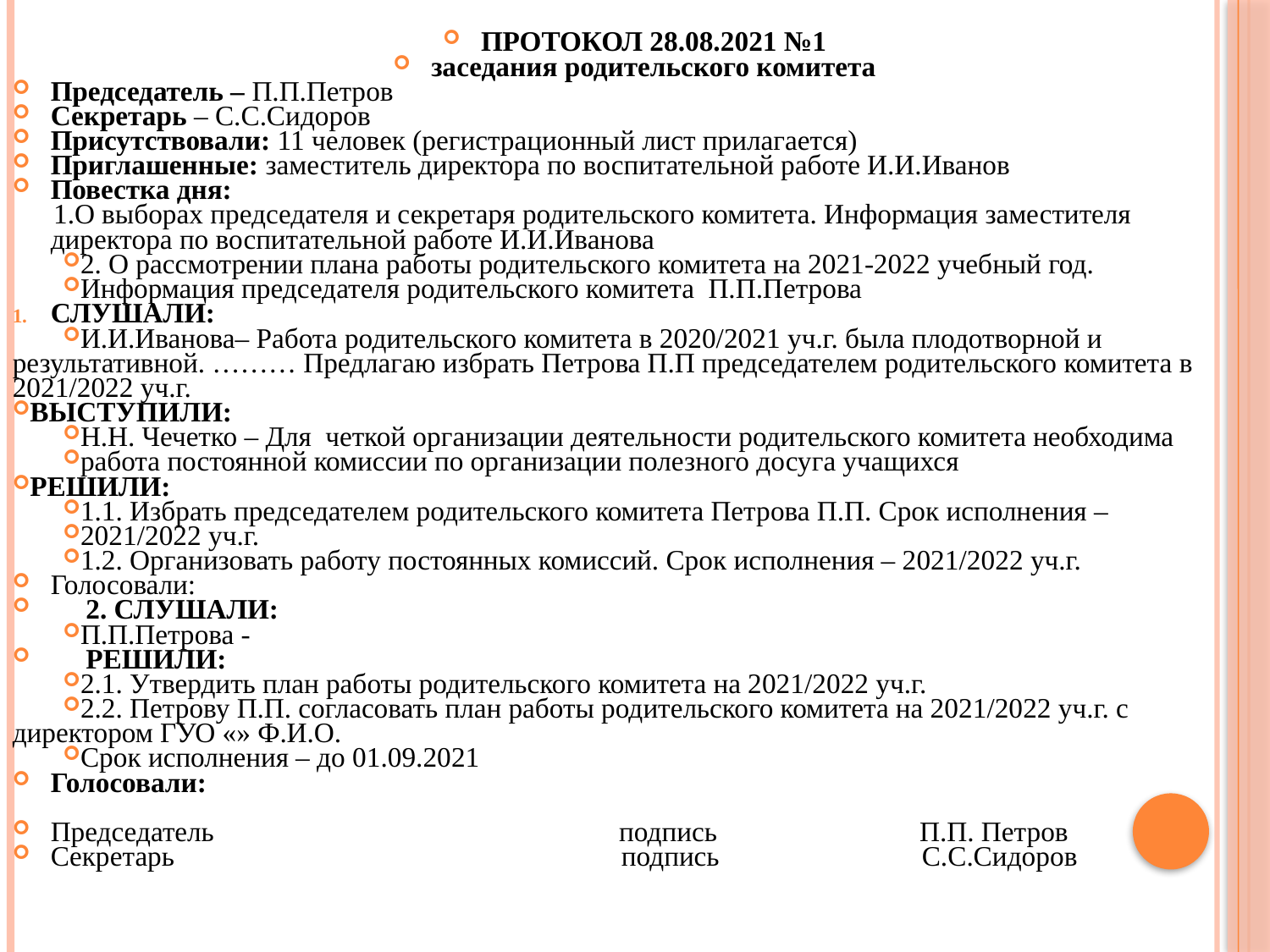

ПРОТОКОЛ 28.08.2021 №1
заседания родительского комитета
Председатель – П.П.Петров
Секретарь – С.С.Сидоров
Присутствовали: 11 человек (регистрационный лист прилагается)
Приглашенные: заместитель директора по воспитательной работе И.И.Иванов
Повестка дня:
1.О выборах председателя и секретаря родительского комитета. Информация заместителя директора по воспитательной работе И.И.Иванова
2. О рассмотрении плана работы родительского комитета на 2021-2022 учебный год.
Информация председателя родительского комитета  П.П.Петрова
СЛУШАЛИ:
И.И.Иванова– Работа родительского комитета в 2020/2021 уч.г. была плодотворной и результативной. ……… Предлагаю избрать Петрова П.П председателем родительского комитета в 2021/2022 уч.г.
ВЫСТУПИЛИ:
Н.Н. Чечетко – Для  четкой организации деятельности родительского комитета необходима
работа постоянной комиссии по организации полезного досуга учащихся
РЕШИЛИ:
1.1. Избрать председателем родительского комитета Петрова П.П. Срок исполнения –
2021/2022 уч.г.
1.2. Организовать работу постоянных комиссий. Срок исполнения – 2021/2022 уч.г.
Голосовали:
        2. СЛУШАЛИ:
П.П.Петрова -
        РЕШИЛИ:
2.1. Утвердить план работы родительского комитета на 2021/2022 уч.г.
2.2. Петрову П.П. согласовать план работы родительского комитета на 2021/2022 уч.г. с директором ГУО «» Ф.И.О.
Срок исполнения – до 01.09.2021
Голосовали:

Председатель                                                          подпись                             П.П. Петров
Секретарь                                                                подпись                             С.С.Сидоров